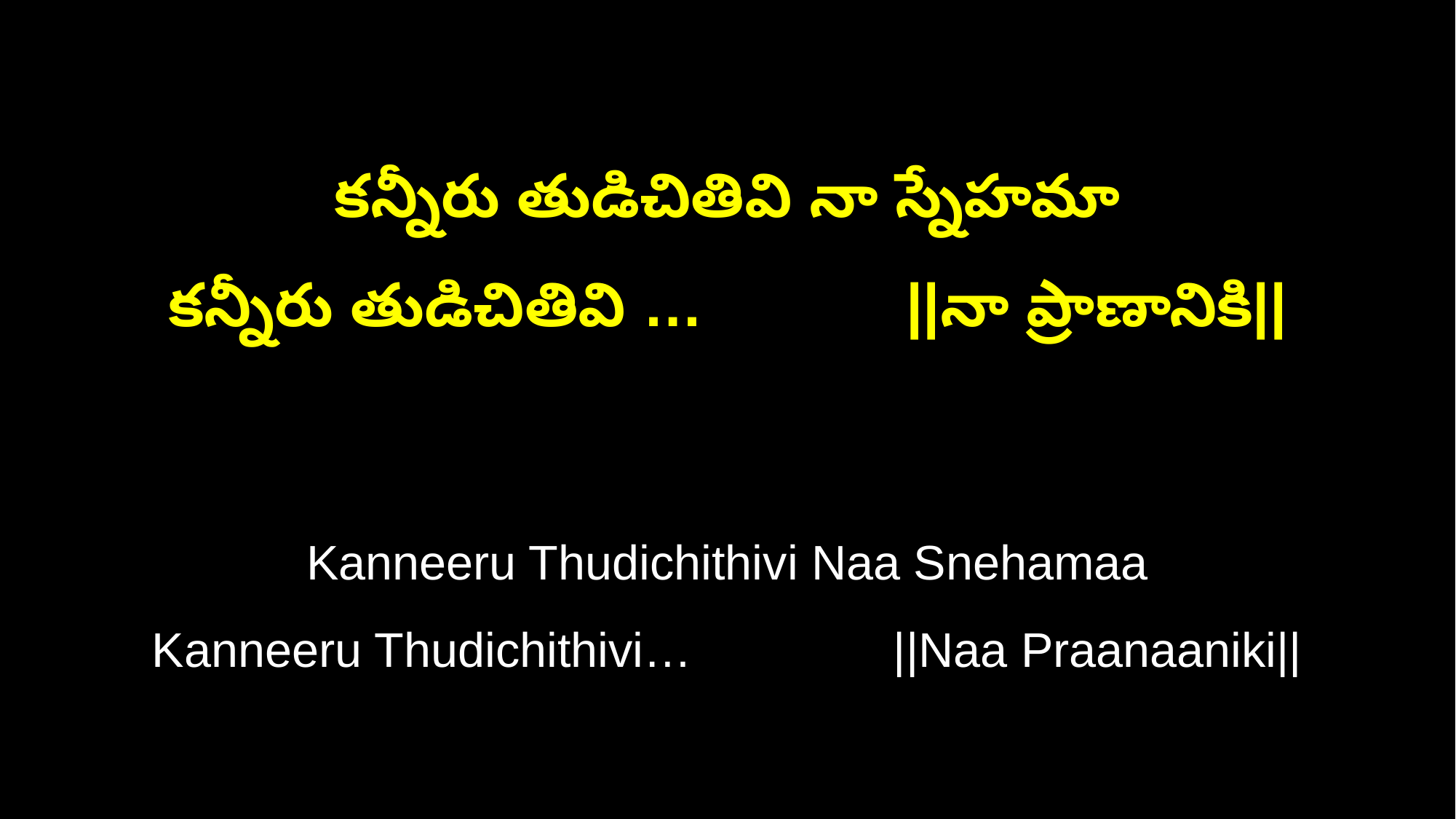

కన్నీరు తుడిచితివి నా స్నేహమా
కన్నీరు తుడిచితివి …            ||నా ప్రాణానికి||
Kanneeru Thudichithivi Naa Snehamaa
Kanneeru Thudichithivi…               ||Naa Praanaaniki||